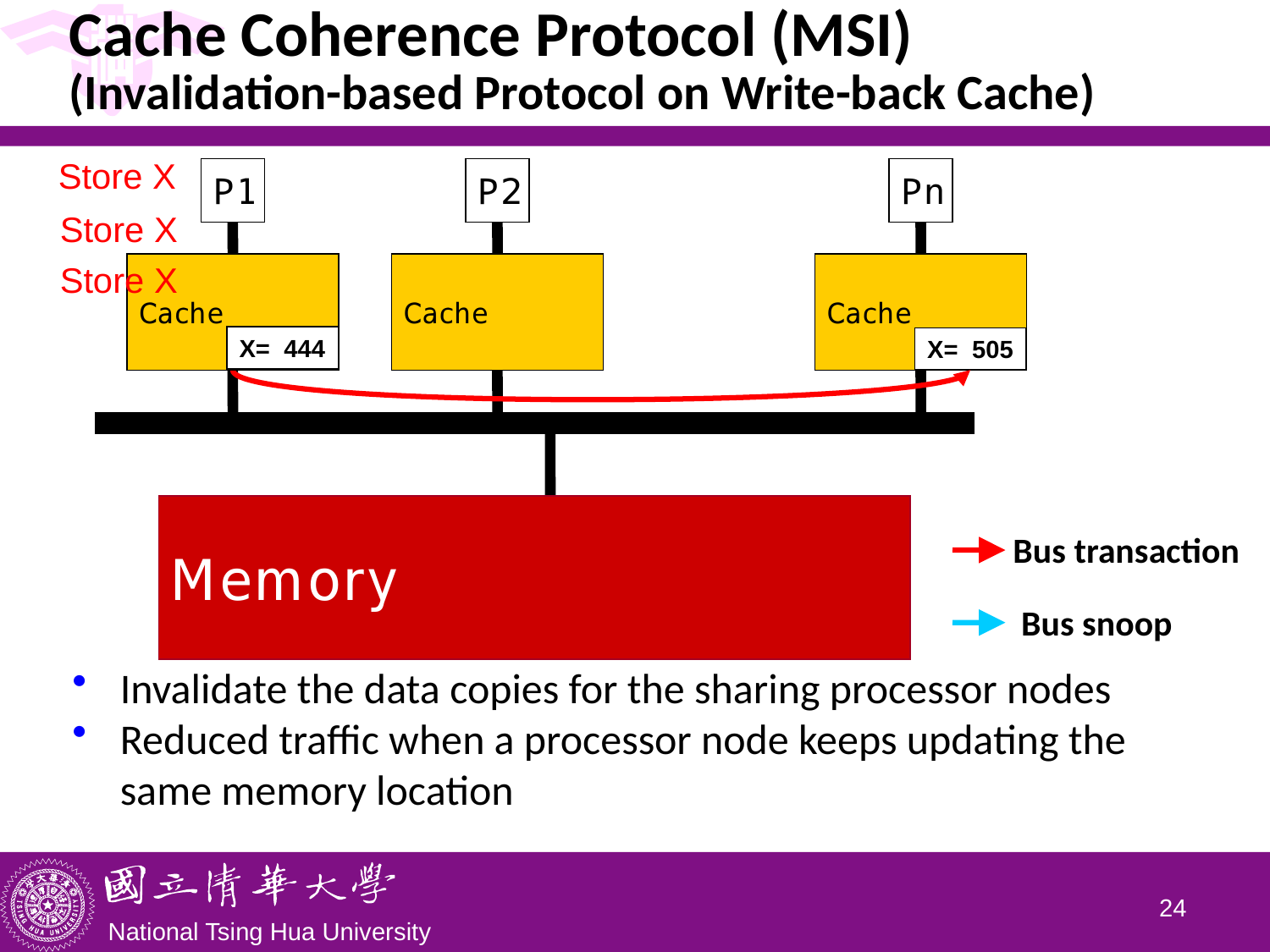

# Cache Coherence Protocol (MSI) (Invalidation-based Protocol on Write-back Cache)

Invalidate the data copies for the sharing processor nodes
Reduced traffic when a processor node keeps updating the same memory location

Store X
P1
P2
Pn
Store X

Store X
Cache
Cache
Cache
X=  444
X=  505
X=  333
X=  987
X=  505

Memory
Bus transaction

Bus snoop

24